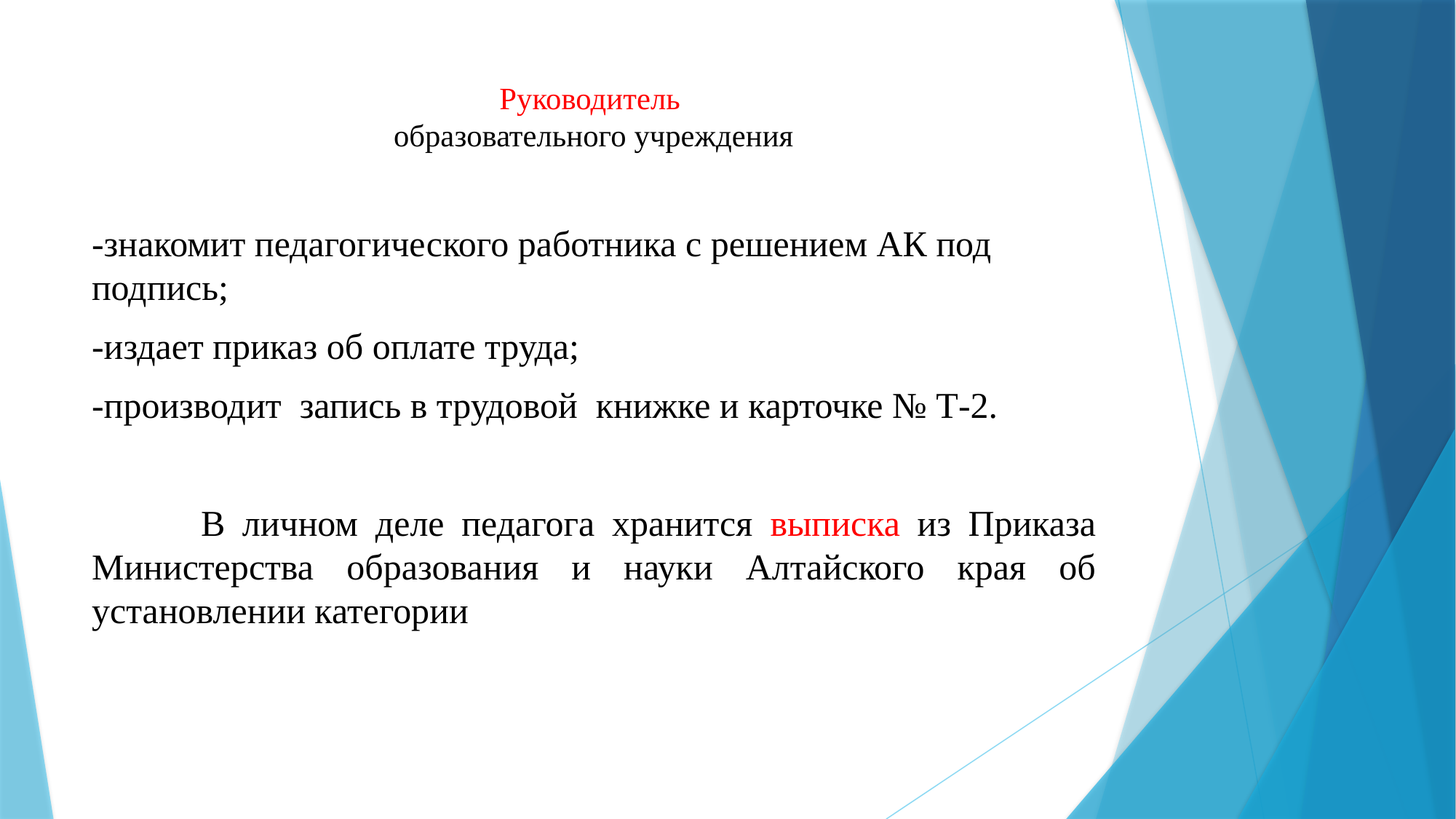

# Руководитель образовательного учреждения
-знакомит педагогического работника с решением АК под подпись;
-издает приказ об оплате труда;
-производит  запись в трудовой  книжке и карточке № Т-2.

	В личном деле педагога хранится выписка из Приказа Министерства образования и науки Алтайского края об установлении категории